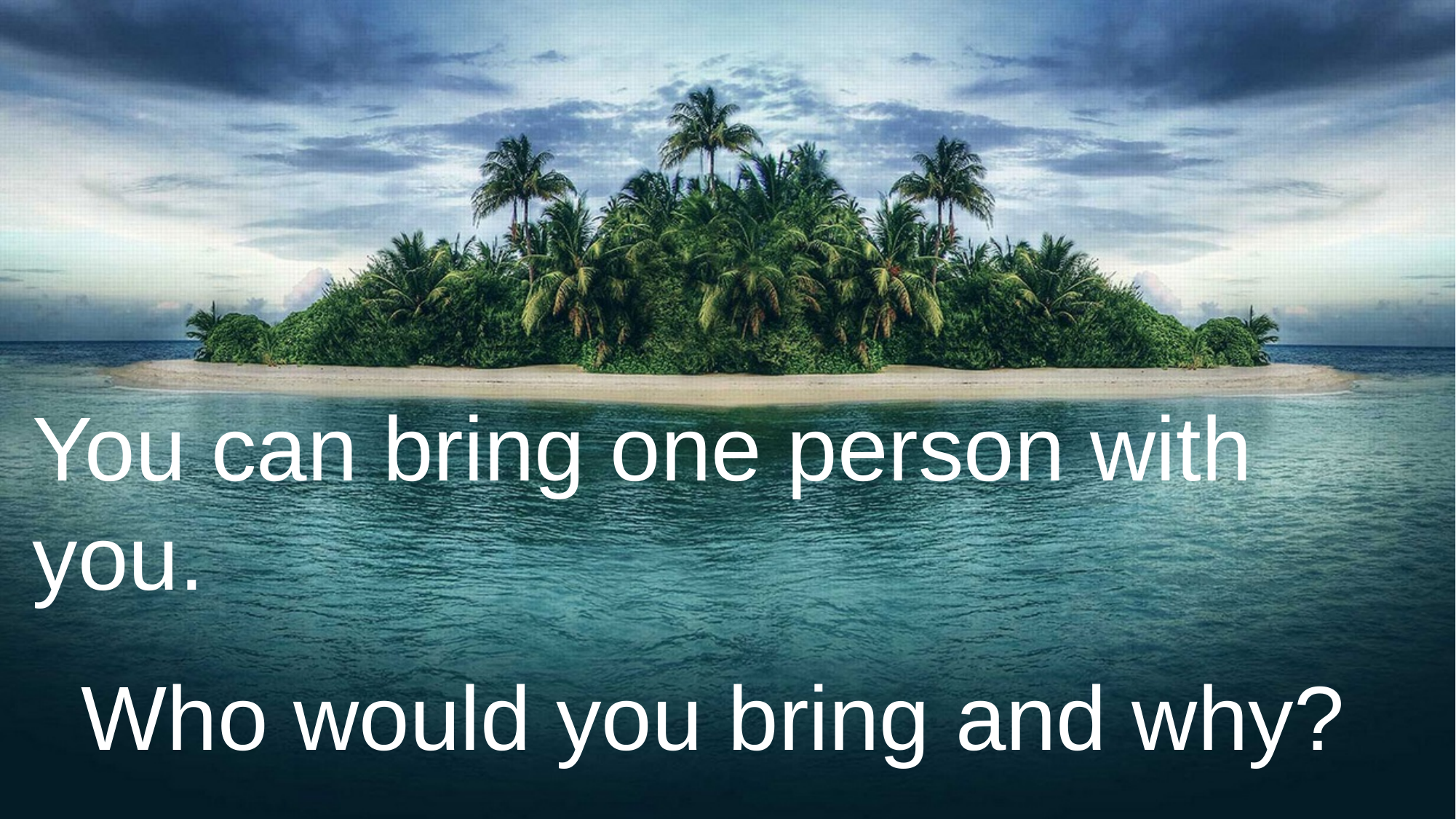

You can bring one person with you.
Who would you bring and why?